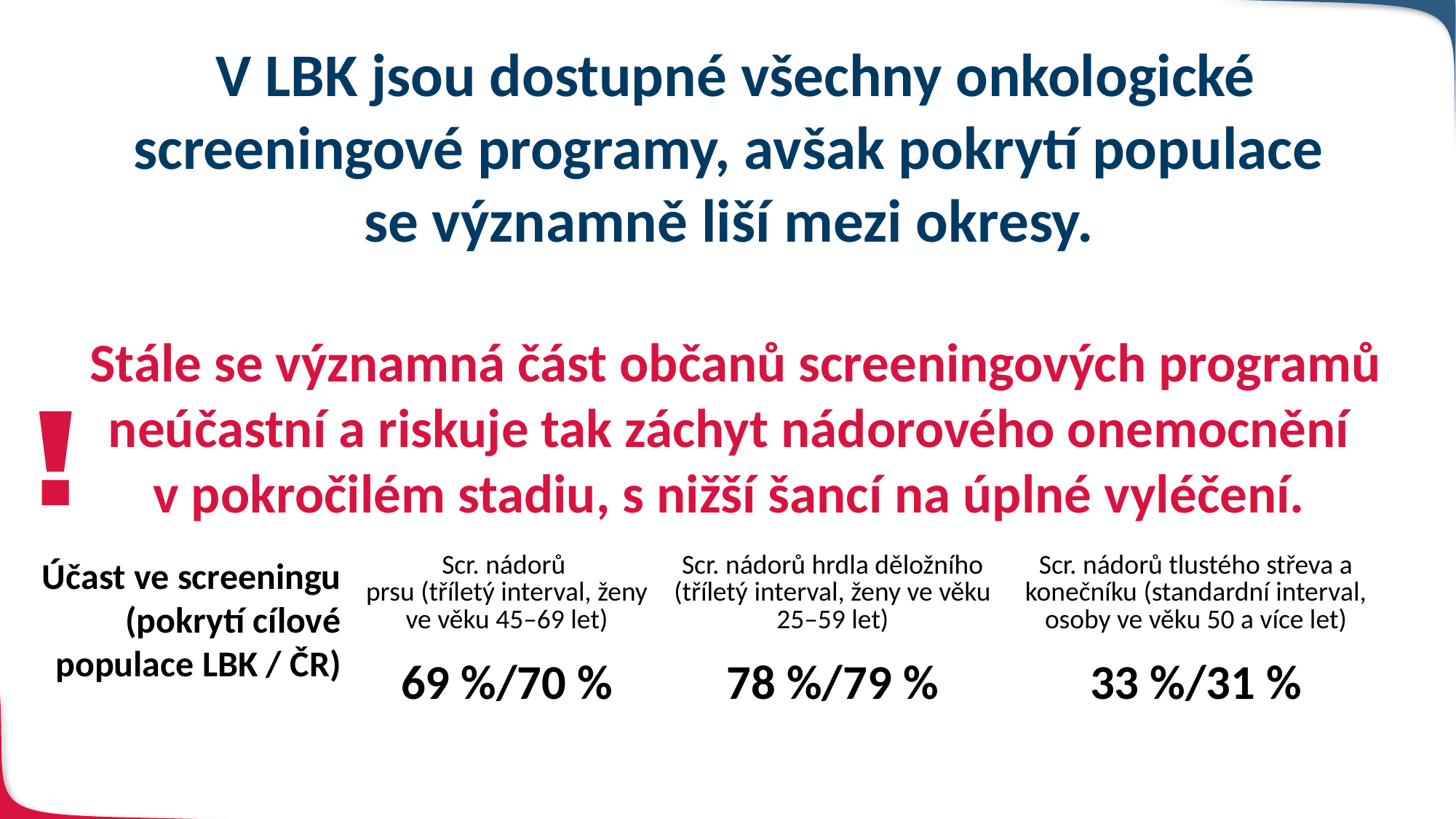

V LBK jsou dostupné všechny onkologické screeningové programy, avšak pokrytí populace
se významně liší mezi okresy.

Stále se významná část občanů screeningových programů neúčastní a riskuje tak záchyt nádorového onemocnění
v pokročilém stadiu, s nižší šancí na úplné vyléčení.
!
Účast ve screeningu
(pokrytí cílové populace LBK / ČR)
| Scr. nádorů prsu (tříletý interval, ženy ve věku 45–69 let) | Scr. nádorů hrdla děložního (tříletý interval, ženy ve věku 25–59 let) | Scr. nádorů tlustého střeva a konečníku (standardní interval, osoby ve věku 50 a více let) |
| --- | --- | --- |
| 69 %/70 % | 78 %/79 % | 33 %/31 % |